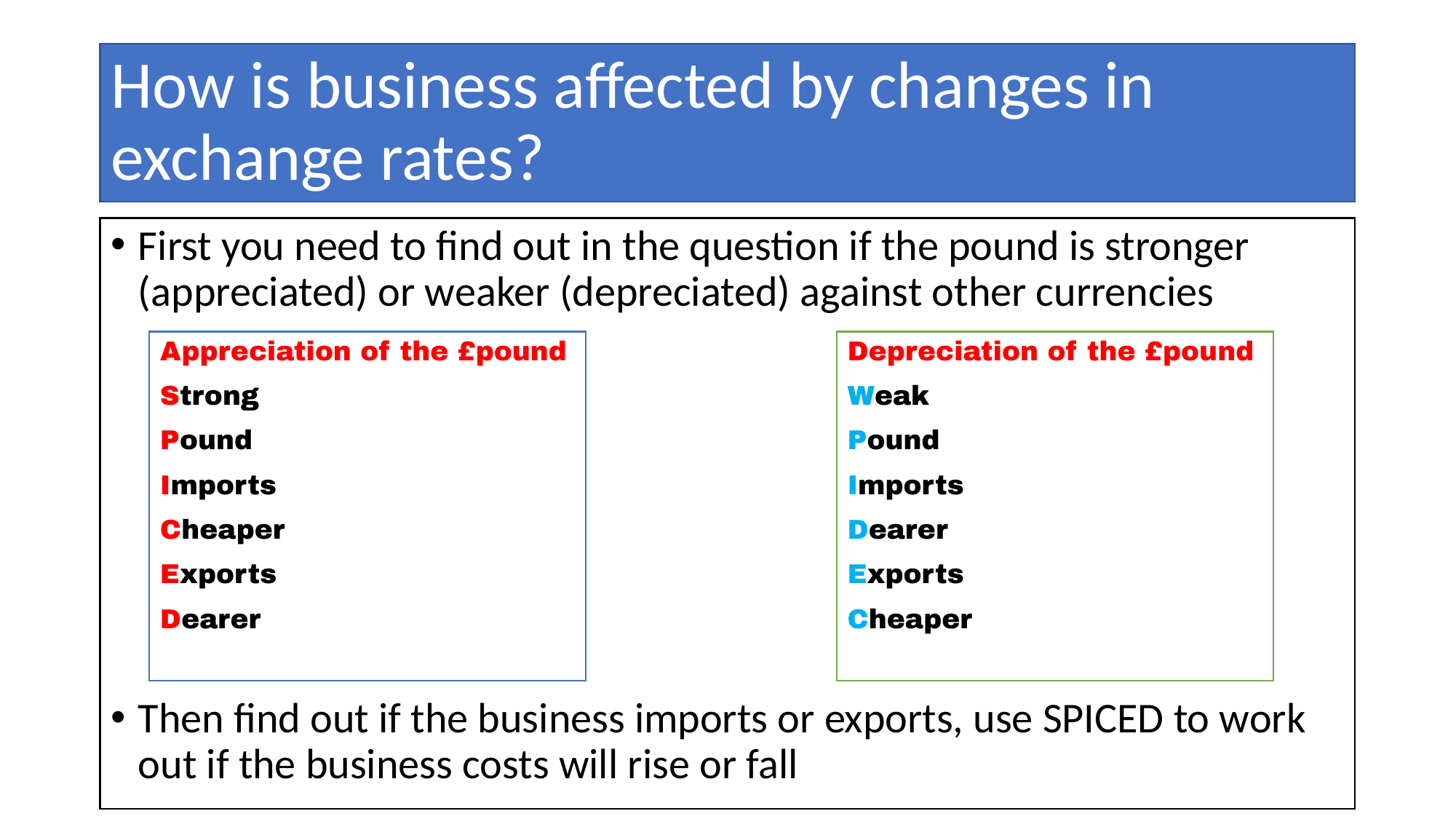

# How is business affected by changes in exchange rates?
First you need to find out in the question if the pound is stronger (appreciated) or weaker (depreciated) against other currencies

Then find out if the business imports or exports, use SPICED to work out if the business costs will rise or fall

Appreciation of the £pound
Strong
Pound
Imports
Cheaper
Exports
Dearer

Depreciation of the £pound
Weak
Pound
Imports
Dearer
Exports
Cheaper